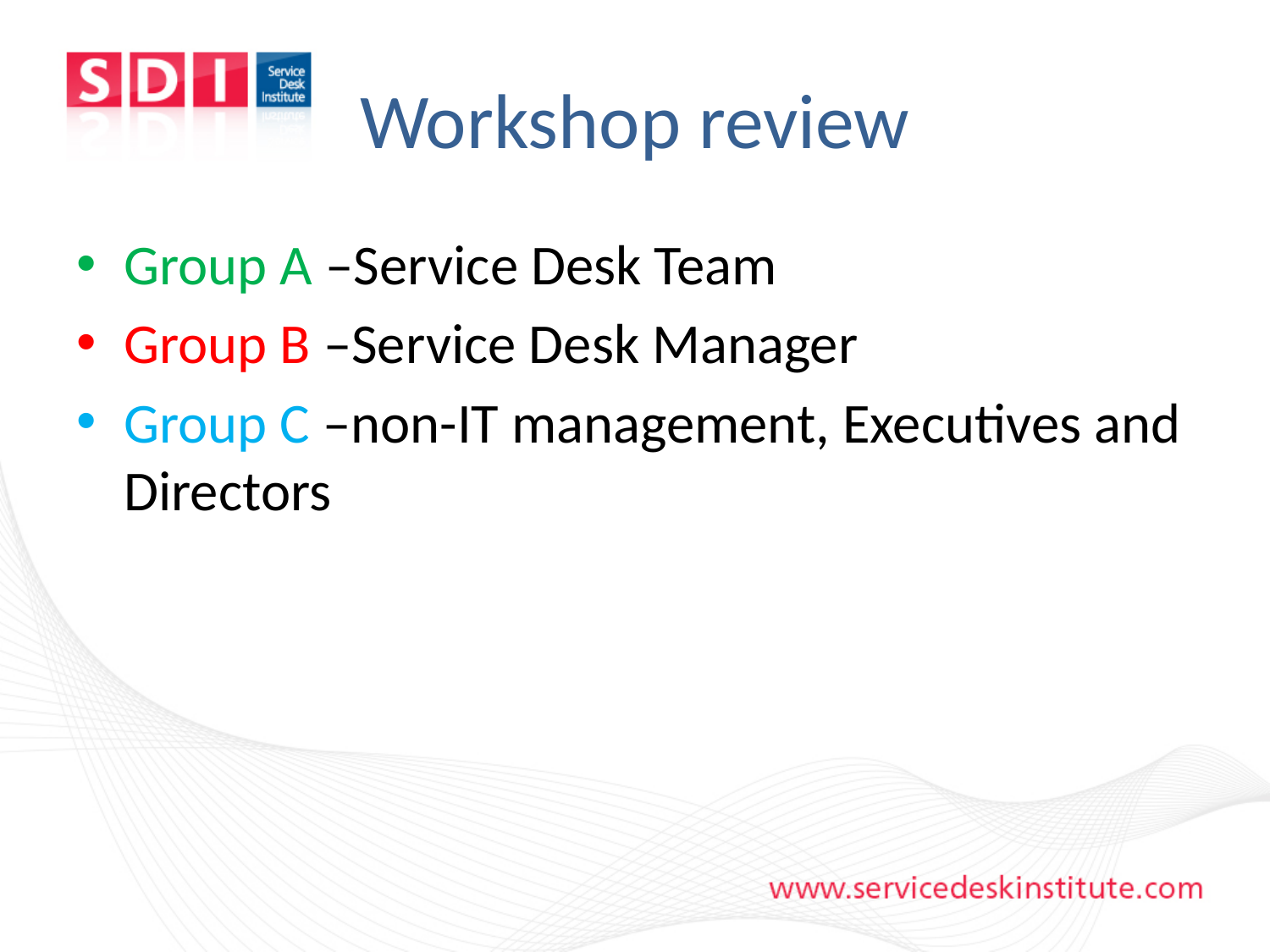

# Workshop review
Group A –Service Desk Team
Group B –Service Desk Manager
Group C –non-IT management, Executives and Directors